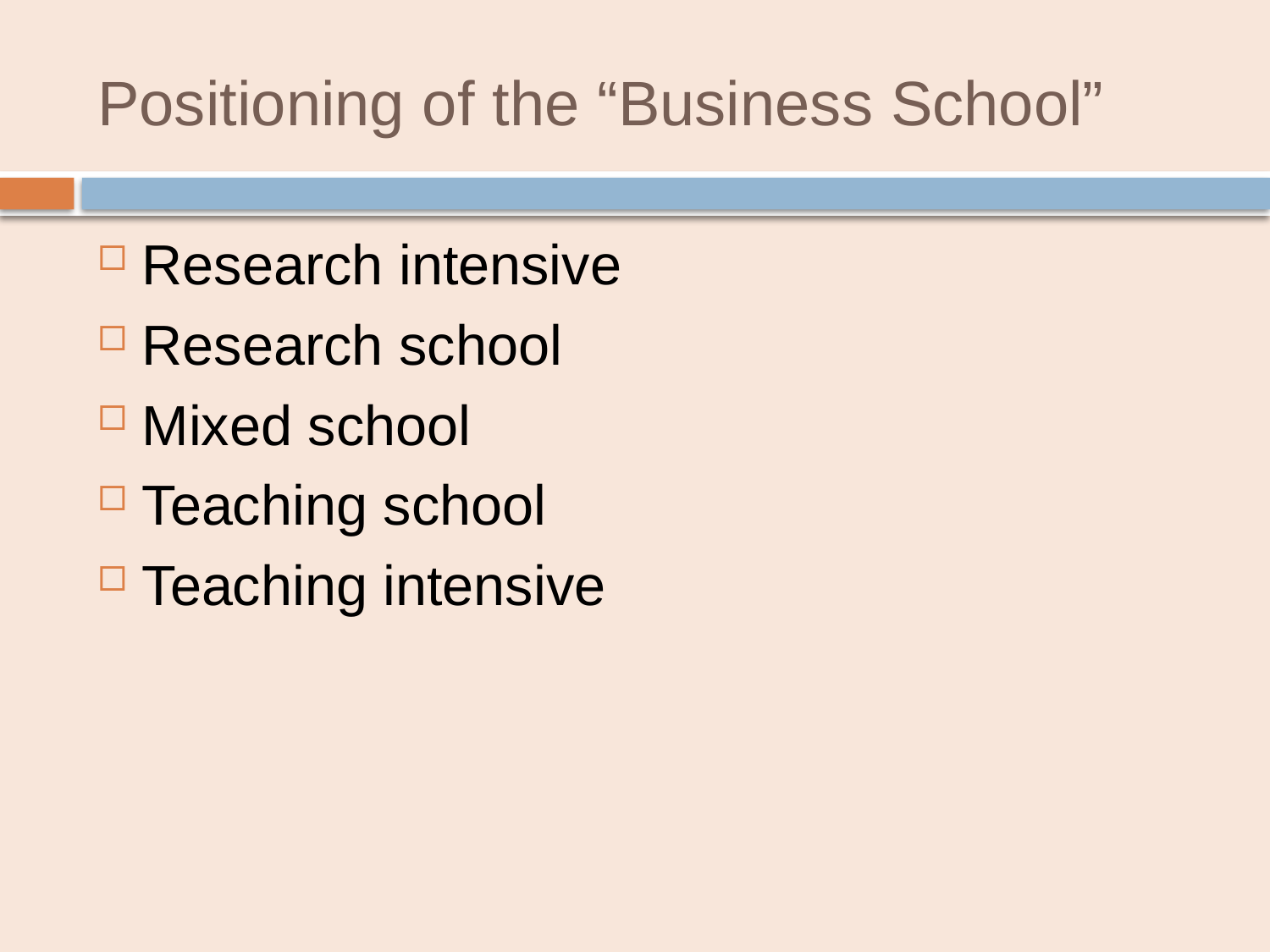

# Positioning of the “Business School”
Research intensive
Research school
Mixed school
Teaching school
Teaching intensive